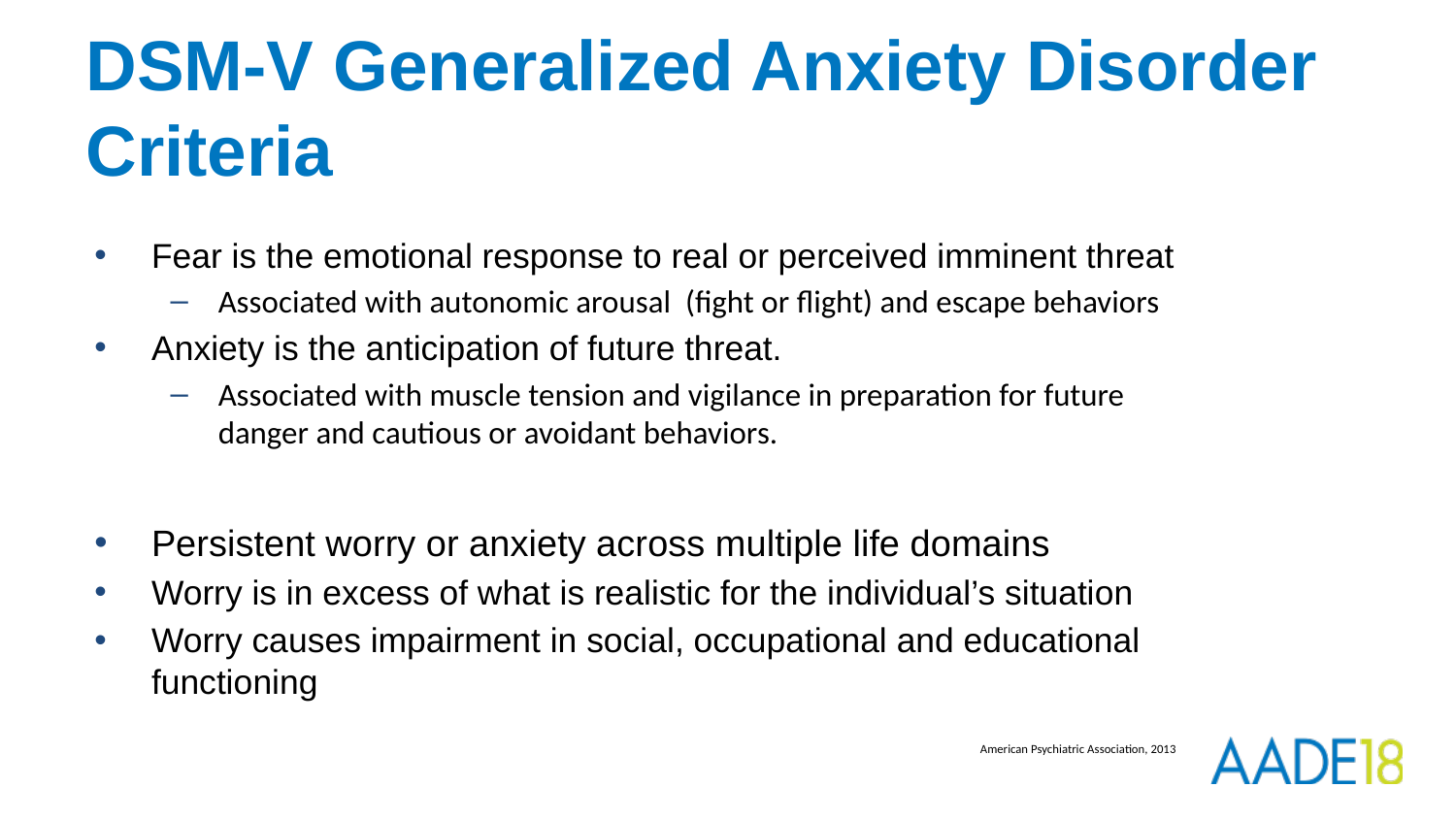

# DSM-V Generalized Anxiety Disorder Criteria
Fear is the emotional response to real or perceived imminent threat
Associated with autonomic arousal  (fight or flight) and escape behaviors
Anxiety is the anticipation of future threat.
Associated with muscle tension and vigilance in preparation for future danger and cautious or avoidant behaviors.

Persistent worry or anxiety across multiple life domains
Worry is in excess of what is realistic for the individual’s situation
Worry causes impairment in social, occupational and educational functioning

American Psychiatric Association, 2013